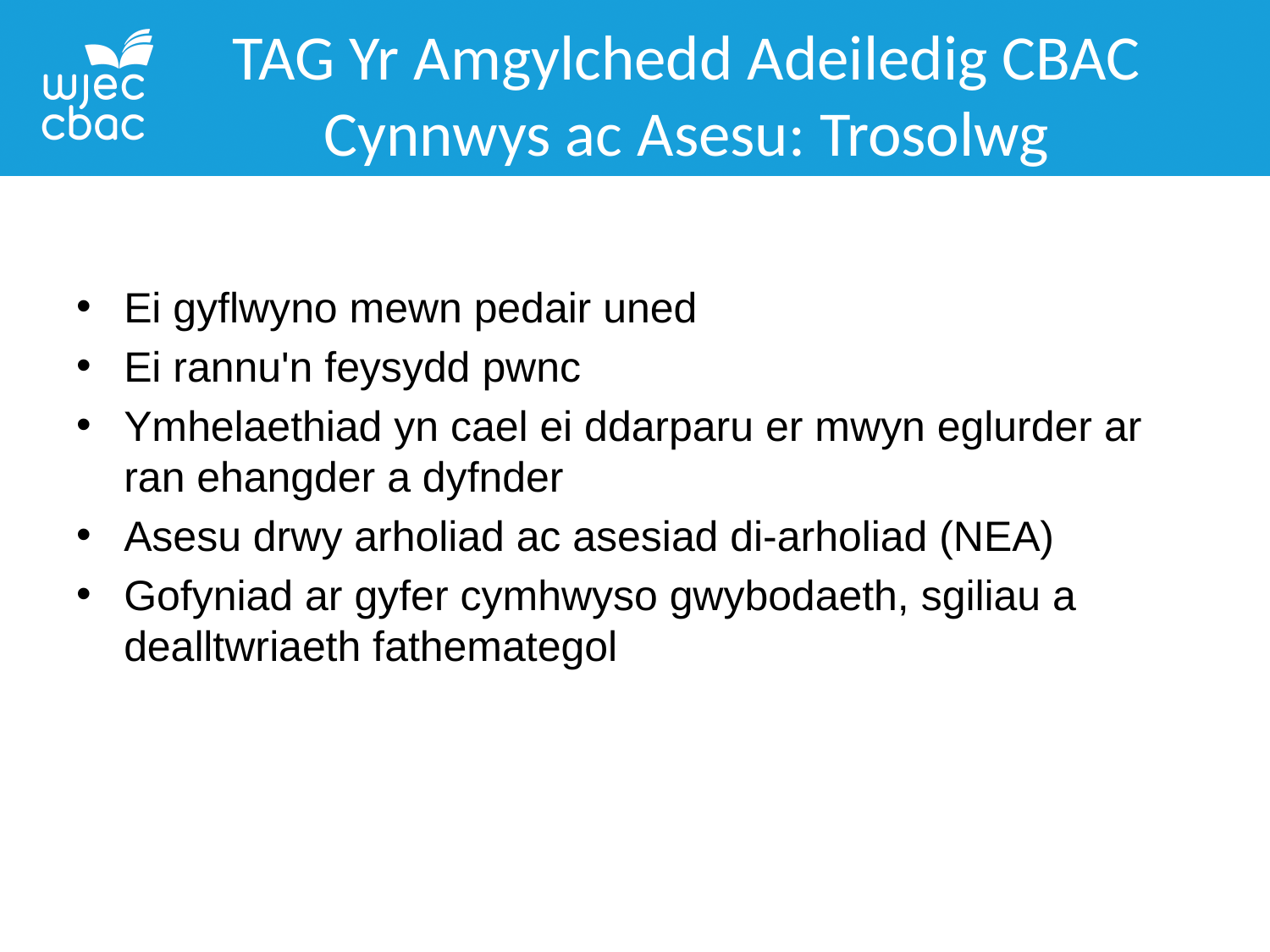

TAG Yr Amgylchedd Adeiledig CBAC
Cynnwys ac Asesu: Trosolwg

Ei gyflwyno mewn pedair uned
Ei rannu'n feysydd pwnc
Ymhelaethiad yn cael ei ddarparu er mwyn eglurder ar ran ehangder a dyfnder
Asesu drwy arholiad ac asesiad di-arholiad (NEA)
Gofyniad ar gyfer cymhwyso gwybodaeth, sgiliau a dealltwriaeth fathemategol